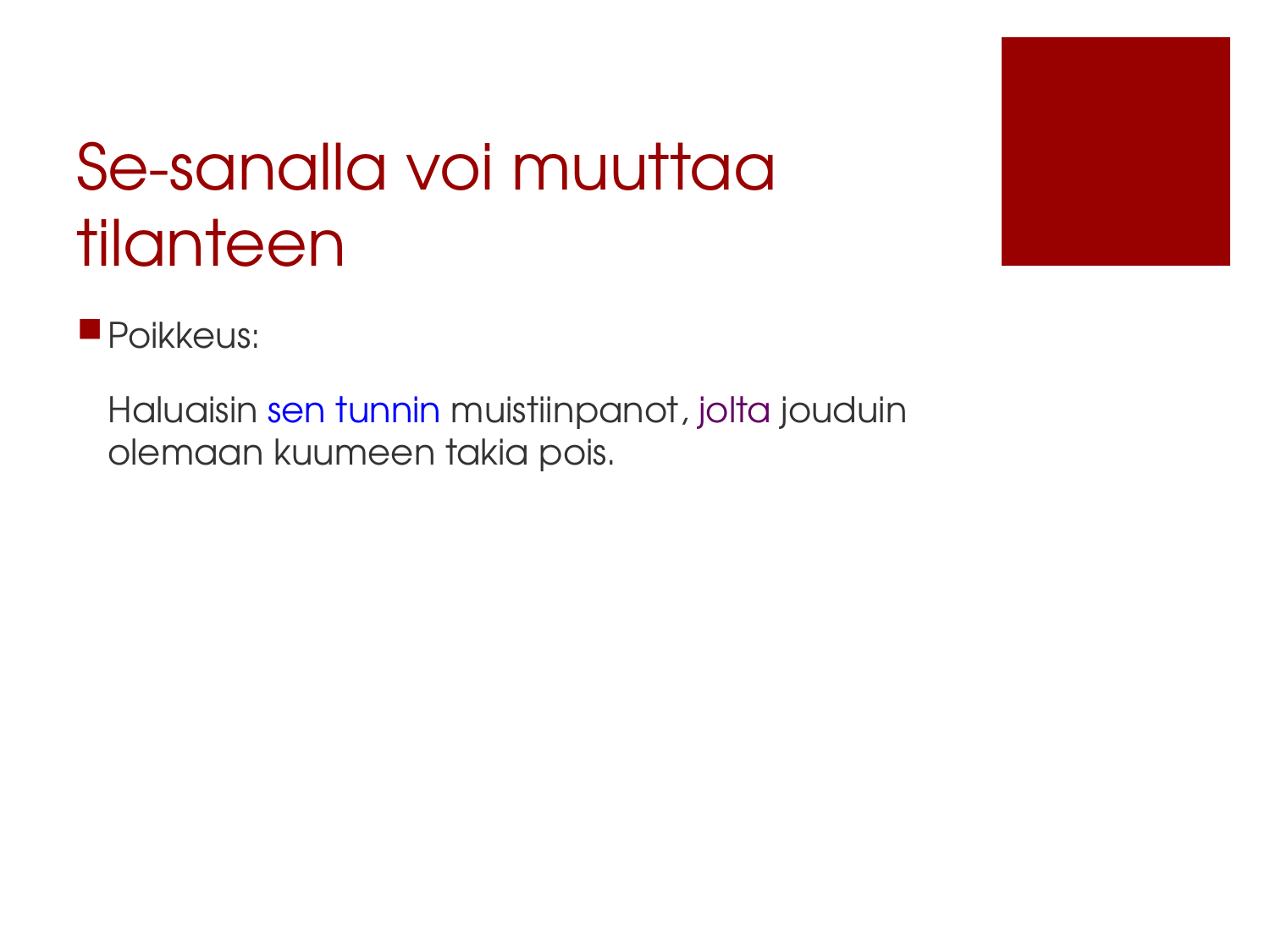

# Se-sanalla voi muuttaa tilanteen
Poikkeus:
	Haluaisin sen tunnin muistiinpanot, jolta jouduin olemaan kuumeen takia pois.